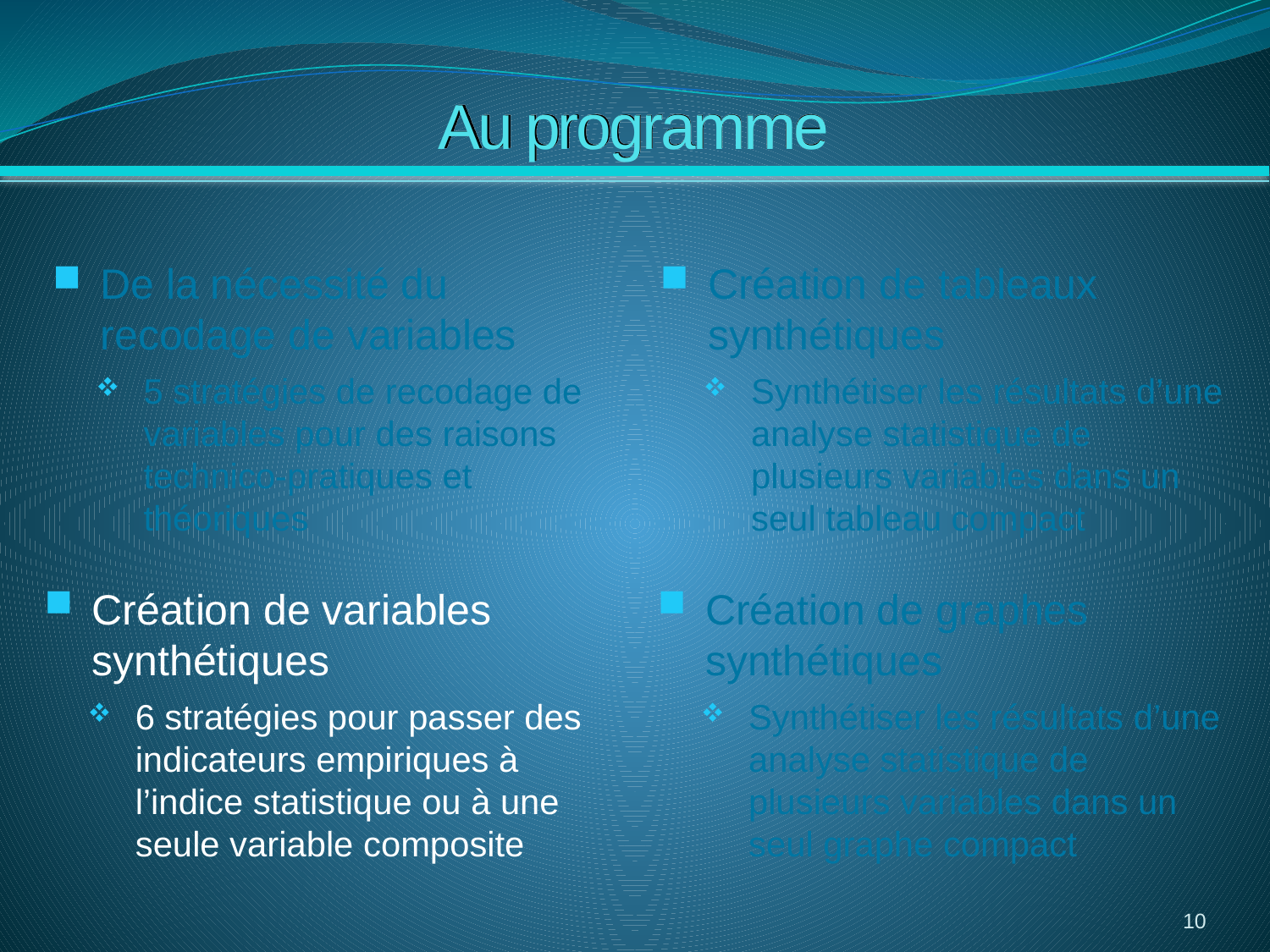

# Au programme
Création de tableaux synthétiques
Synthétiser les résultats d’une analyse statistique de plusieurs variables dans un seul tableau compact
De la nécessité du recodage de variables
5 stratégies de recodage de variables pour des raisons technico-pratiques et théoriques
Création de variables synthétiques
6 stratégies pour passer des indicateurs empiriques à l’indice statistique ou à une seule variable composite
Création de graphes synthétiques
Synthétiser les résultats d’une analyse statistique de plusieurs variables dans un seul graphe compact
10